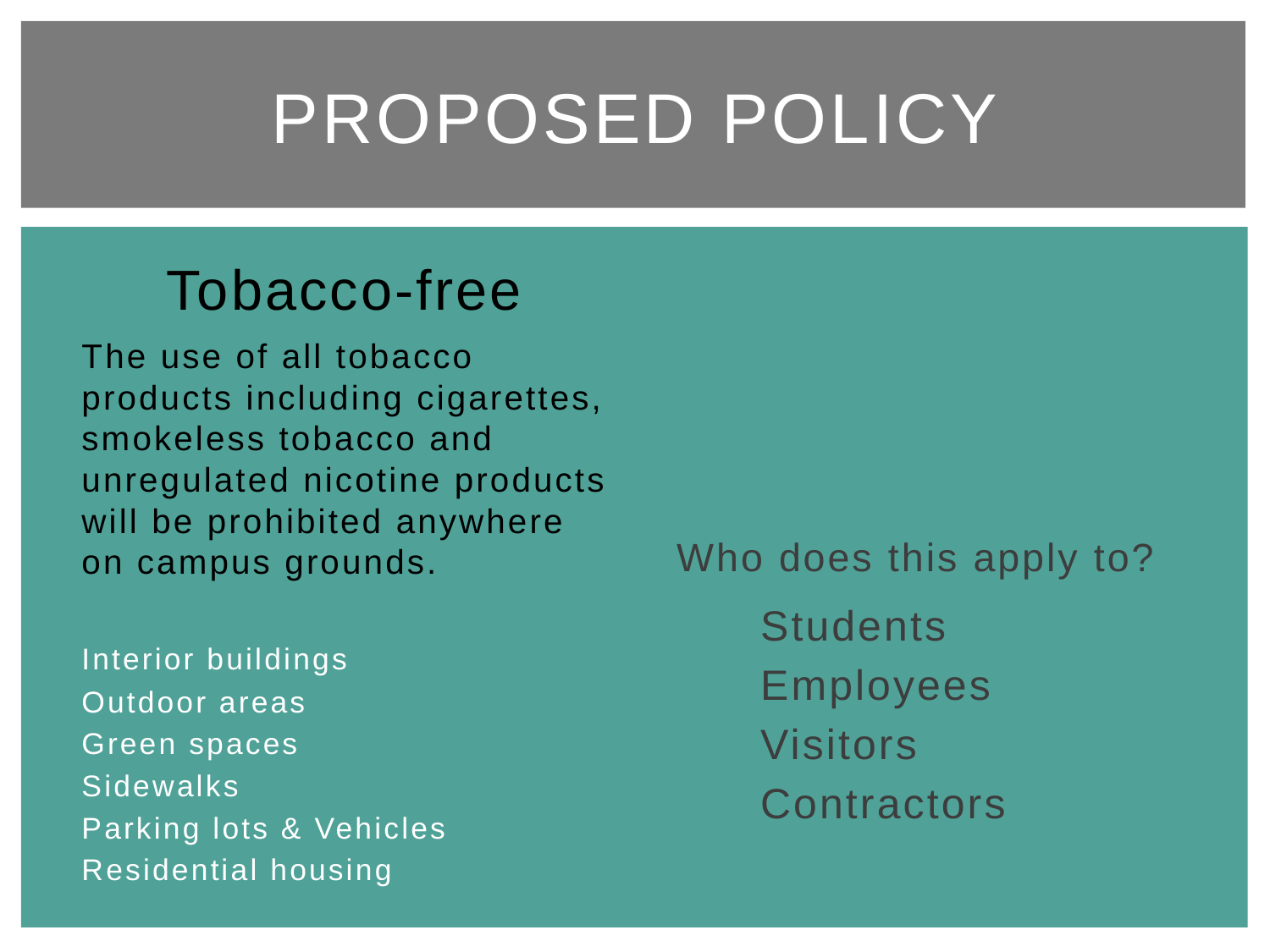

# Proposed Policy
Tobacco-free
The use of all tobacco products including cigarettes, smokeless tobacco and unregulated nicotine products will be prohibited anywhere on campus grounds.

	Interior buildings
	Outdoor areas
	Green spaces
	Sidewalks
	Parking lots & Vehicles
	Residential housing
Who does this apply to?
Students
Employees
Visitors
Contractors